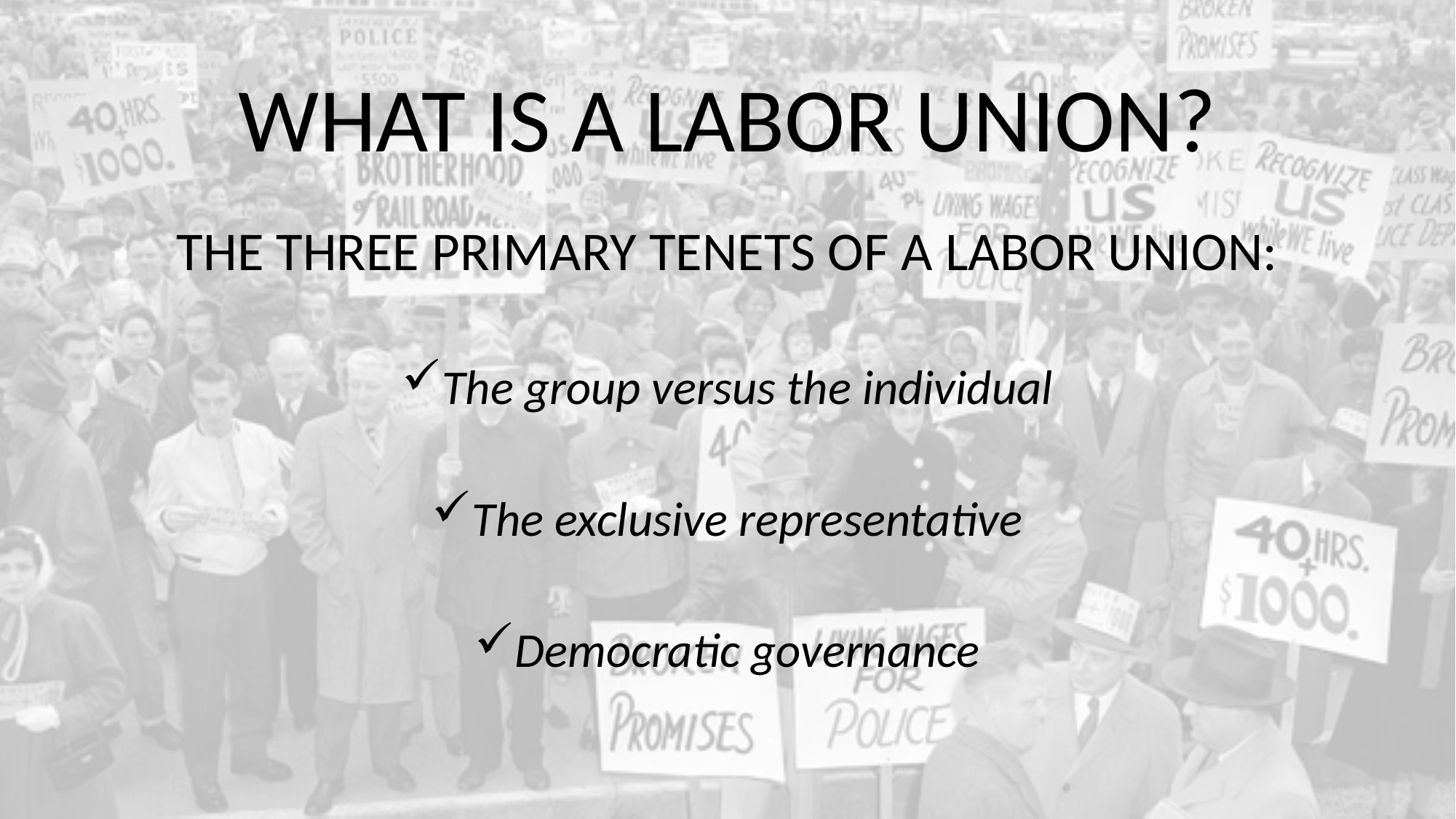

# WHAT IS A LABOR UNION?
THE THREE PRIMARY TENETS OF A LABOR UNION:
The group versus the individual
The exclusive representative
Democratic governance